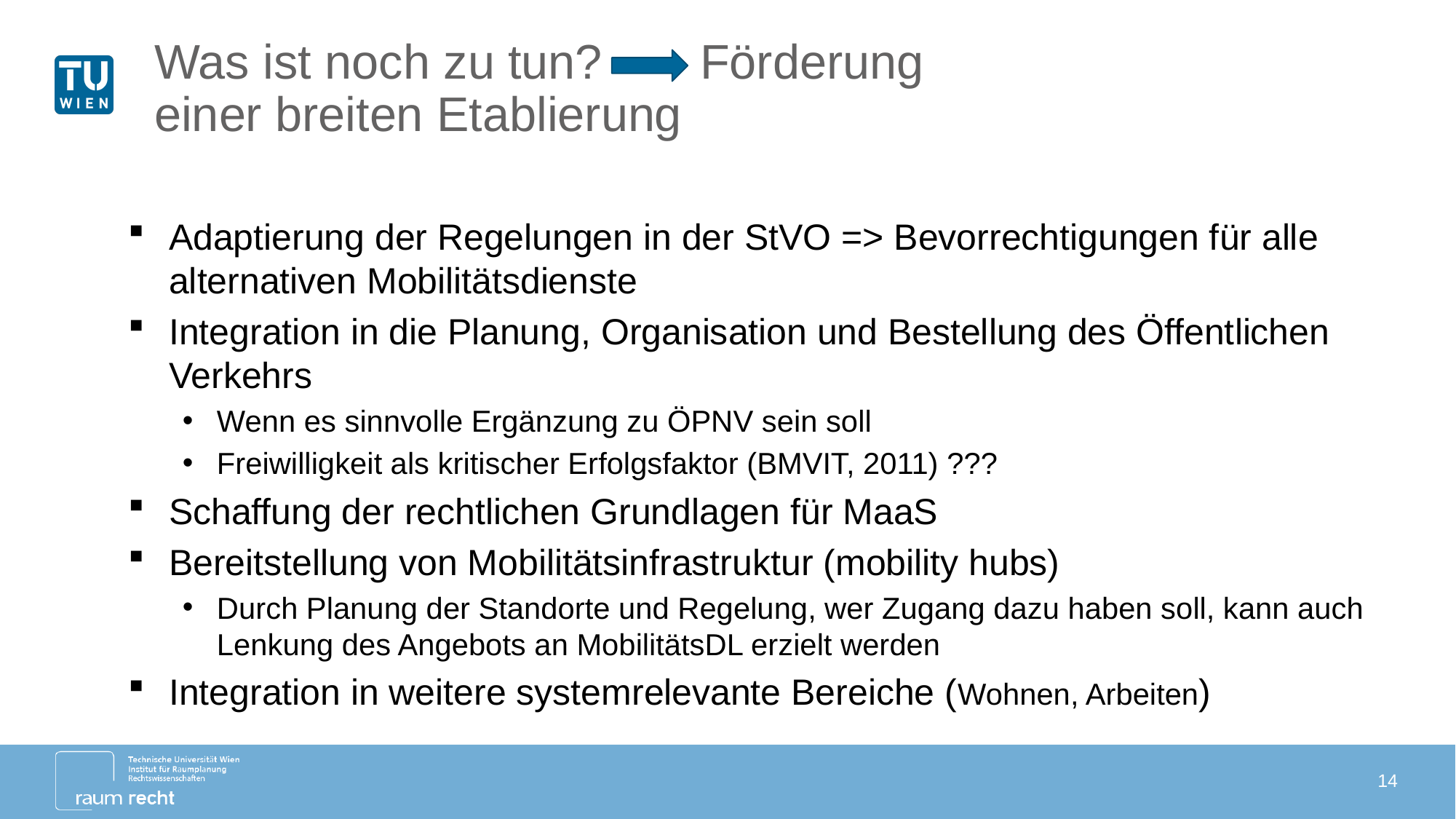

# Was ist noch zu tun? 	Förderung einer breiten Etablierung
Adaptierung der Regelungen in der StVO => Bevorrechtigungen für alle alternativen Mobilitätsdienste
Integration in die Planung, Organisation und Bestellung des Öffentlichen Verkehrs
Wenn es sinnvolle Ergänzung zu ÖPNV sein soll
Freiwilligkeit als kritischer Erfolgsfaktor (BMVIT, 2011) ???
Schaffung der rechtlichen Grundlagen für MaaS
Bereitstellung von Mobilitätsinfrastruktur (mobility hubs)
Durch Planung der Standorte und Regelung, wer Zugang dazu haben soll, kann auch Lenkung des Angebots an MobilitätsDL erzielt werden
Integration in weitere systemrelevante Bereiche (Wohnen, Arbeiten)
14